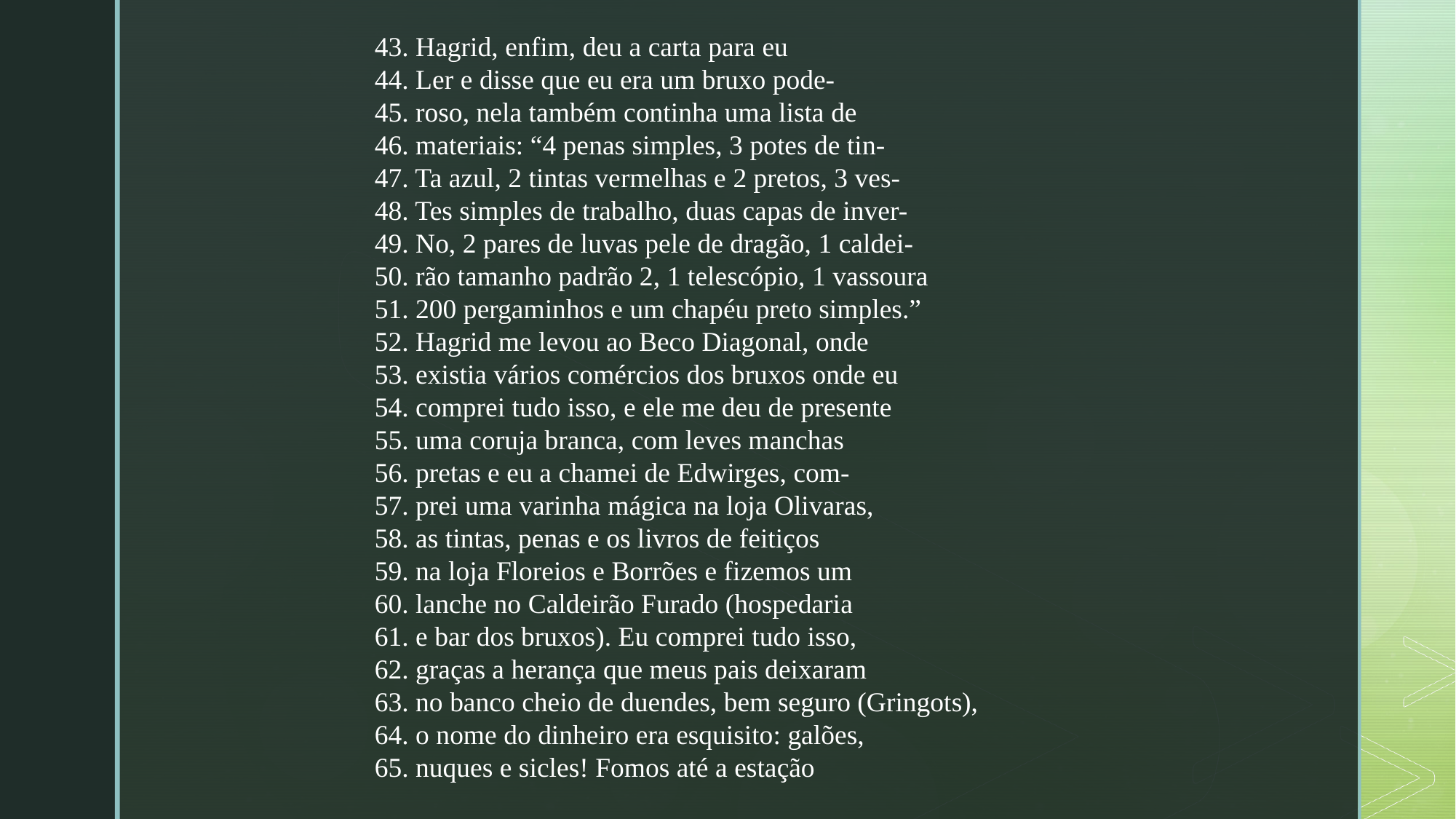

43. Hagrid, enfim, deu a carta para eu
44. Ler e disse que eu era um bruxo pode-
45. roso, nela também continha uma lista de
46. materiais: “4 penas simples, 3 potes de tin-
47. Ta azul, 2 tintas vermelhas e 2 pretos, 3 ves-
48. Tes simples de trabalho, duas capas de inver-
49. No, 2 pares de luvas pele de dragão, 1 caldei-
50. rão tamanho padrão 2, 1 telescópio, 1 vassoura
51. 200 pergaminhos e um chapéu preto simples.”
52. Hagrid me levou ao Beco Diagonal, onde
53. existia vários comércios dos bruxos onde eu
54. comprei tudo isso, e ele me deu de presente
55. uma coruja branca, com leves manchas
56. pretas e eu a chamei de Edwirges, com-
57. prei uma varinha mágica na loja Olivaras,
58. as tintas, penas e os livros de feitiços
59. na loja Floreios e Borrões e fizemos um
60. lanche no Caldeirão Furado (hospedaria
61. e bar dos bruxos). Eu comprei tudo isso,
62. graças a herança que meus pais deixaram
63. no banco cheio de duendes, bem seguro (Gringots),
64. o nome do dinheiro era esquisito: galões,
65. nuques e sicles! Fomos até a estação